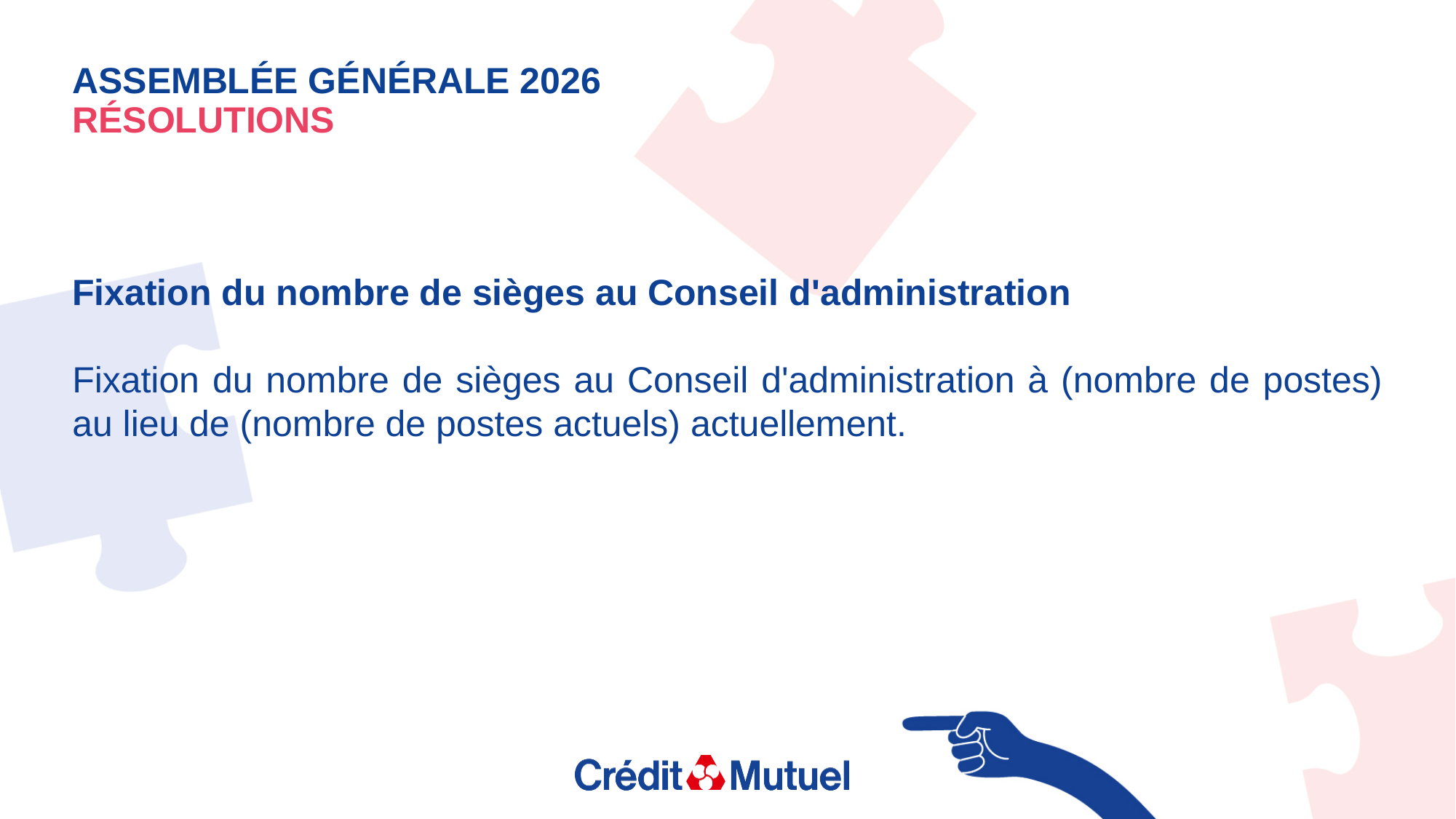

Assemblée générale 2026
Résolutions
Fixation du nombre de sièges au Conseil d'administration

Fixation du nombre de sièges au Conseil d'administration à (nombre de postes) au lieu de (nombre de postes actuels) actuellement.